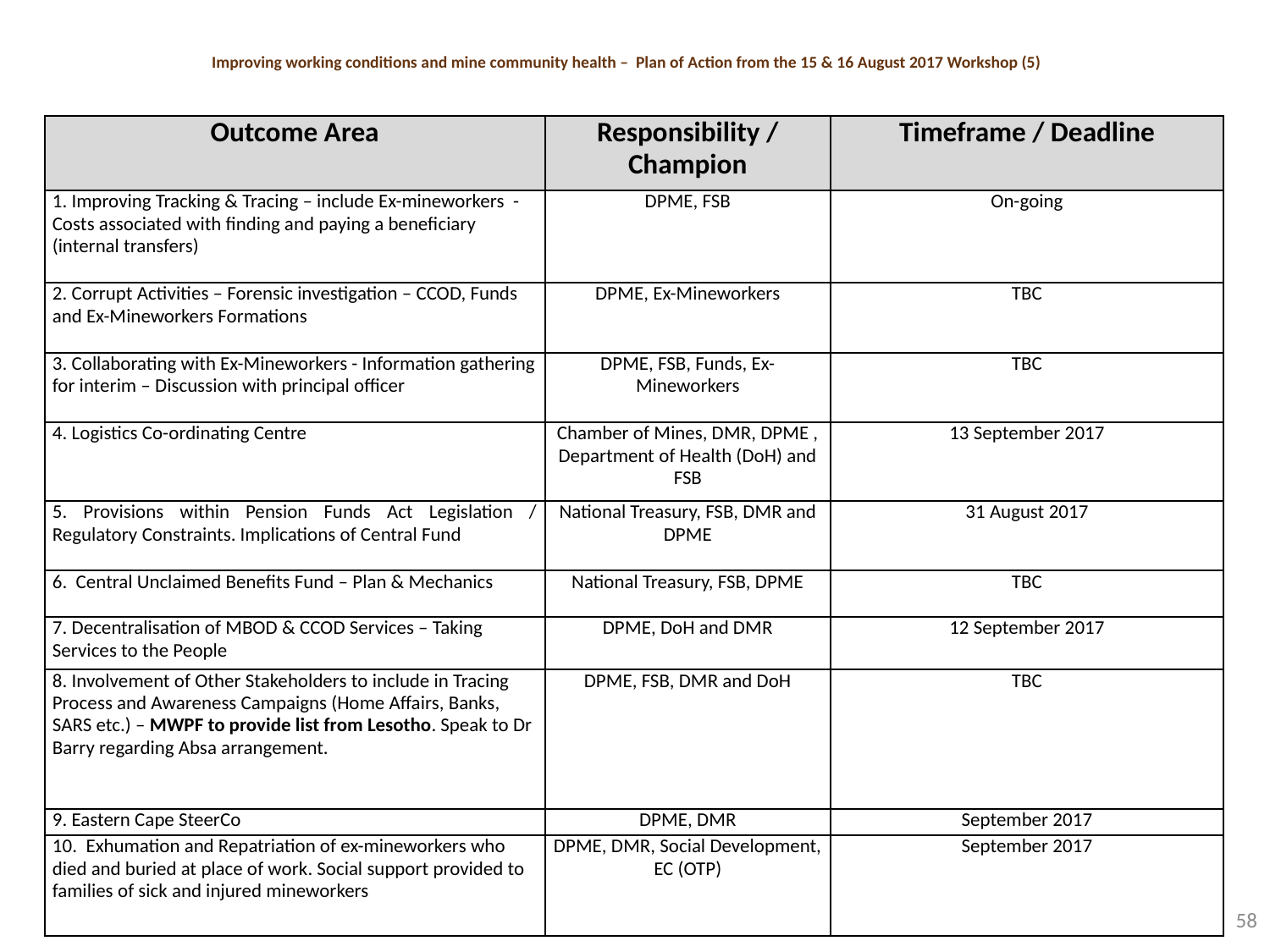

# Improving working conditions and mine community health –  Plan of Action from the 15 & 16 August 2017 Workshop (5)

| Outcome Area | Responsibility / Champion | Timeframe / Deadline |
| --- | --- | --- |
| 1. Improving Tracking & Tracing – include Ex-mineworkers - Costs associated with finding and paying a beneficiary (internal transfers) | DPME, FSB | On-going |
| 2. Corrupt Activities – Forensic investigation – CCOD, Funds and Ex-Mineworkers Formations | DPME, Ex-Mineworkers | TBC |
| 3. Collaborating with Ex-Mineworkers - Information gathering for interim – Discussion with principal officer | DPME, FSB, Funds, Ex-Mineworkers | TBC |
| 4. Logistics Co-ordinating Centre | Chamber of Mines, DMR, DPME , Department of Health (DoH) and FSB | 13 September 2017 |
| 5. Provisions within Pension Funds Act Legislation / Regulatory Constraints. Implications of Central Fund | National Treasury, FSB, DMR and DPME | 31 August 2017 |
| 6. Central Unclaimed Benefits Fund – Plan & Mechanics | National Treasury, FSB, DPME | TBC |
| 7. Decentralisation of MBOD & CCOD Services – Taking Services to the People | DPME, DoH and DMR | 12 September 2017 |
| 8. Involvement of Other Stakeholders to include in Tracing Process and Awareness Campaigns (Home Affairs, Banks, SARS etc.) – MWPF to provide list from Lesotho. Speak to Dr Barry regarding Absa arrangement. | DPME, FSB, DMR and DoH | TBC |
| 9. Eastern Cape SteerCo | DPME, DMR | September 2017 |
| 10. Exhumation and Repatriation of ex-mineworkers who died and buried at place of work. Social support provided to families of sick and injured mineworkers | DPME, DMR, Social Development, EC (OTP) | September 2017 |
58